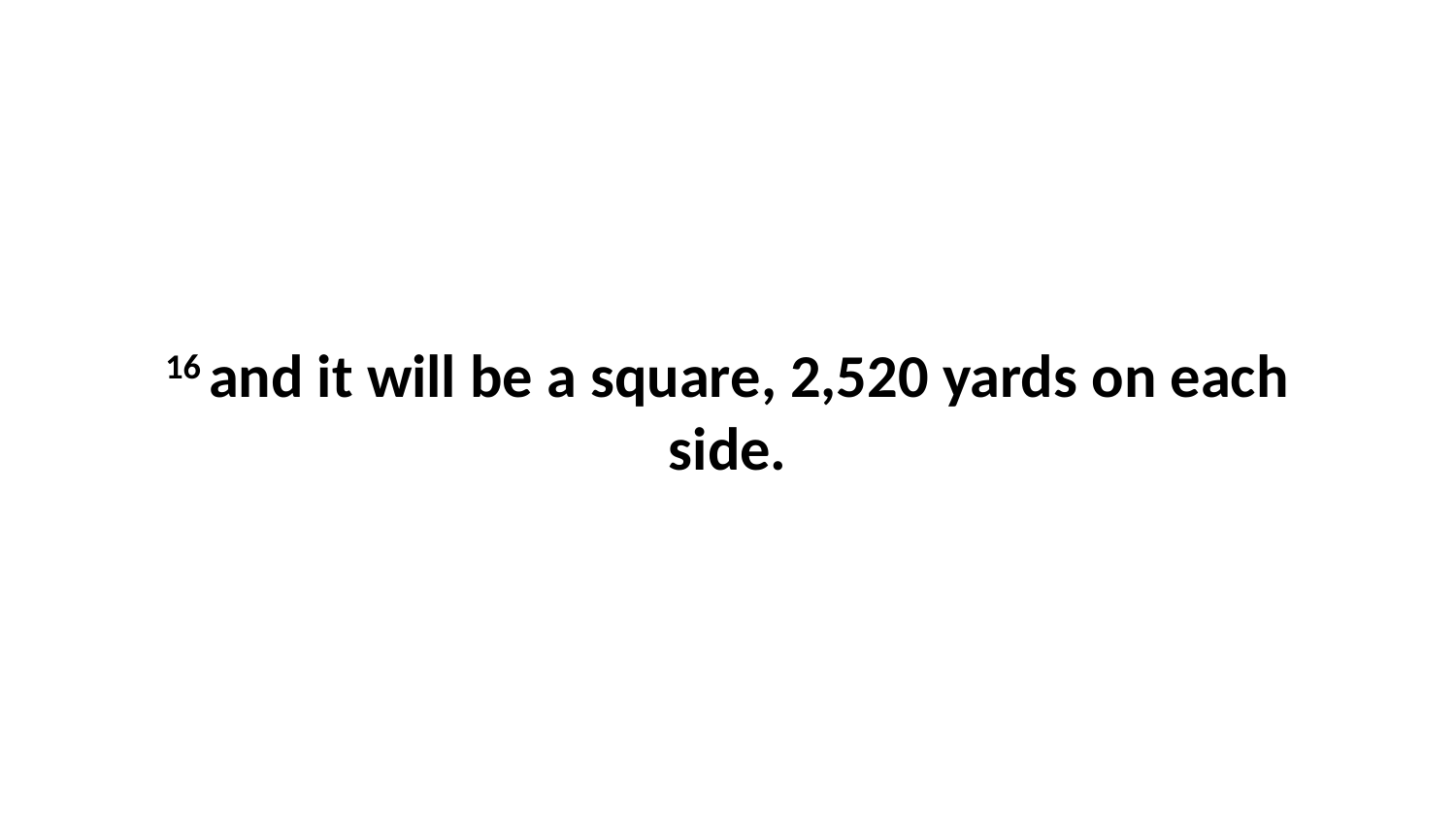

16 and it will be a square, 2,520 yards on each side.